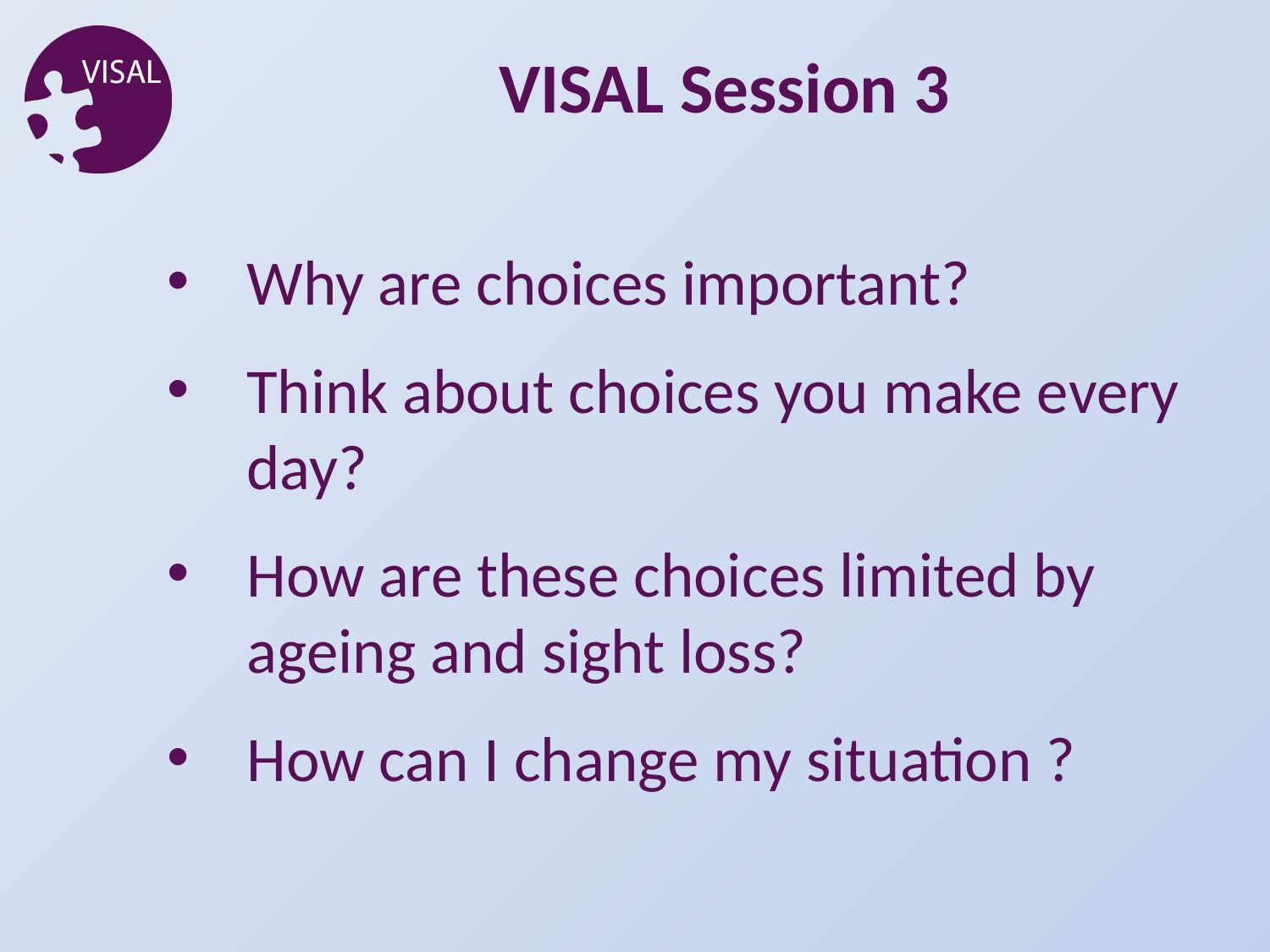

VISAL Session 3
Why are choices important?
Think about choices you make every day?
How are these choices limited by ageing and sight loss?
How can I change my situation ?